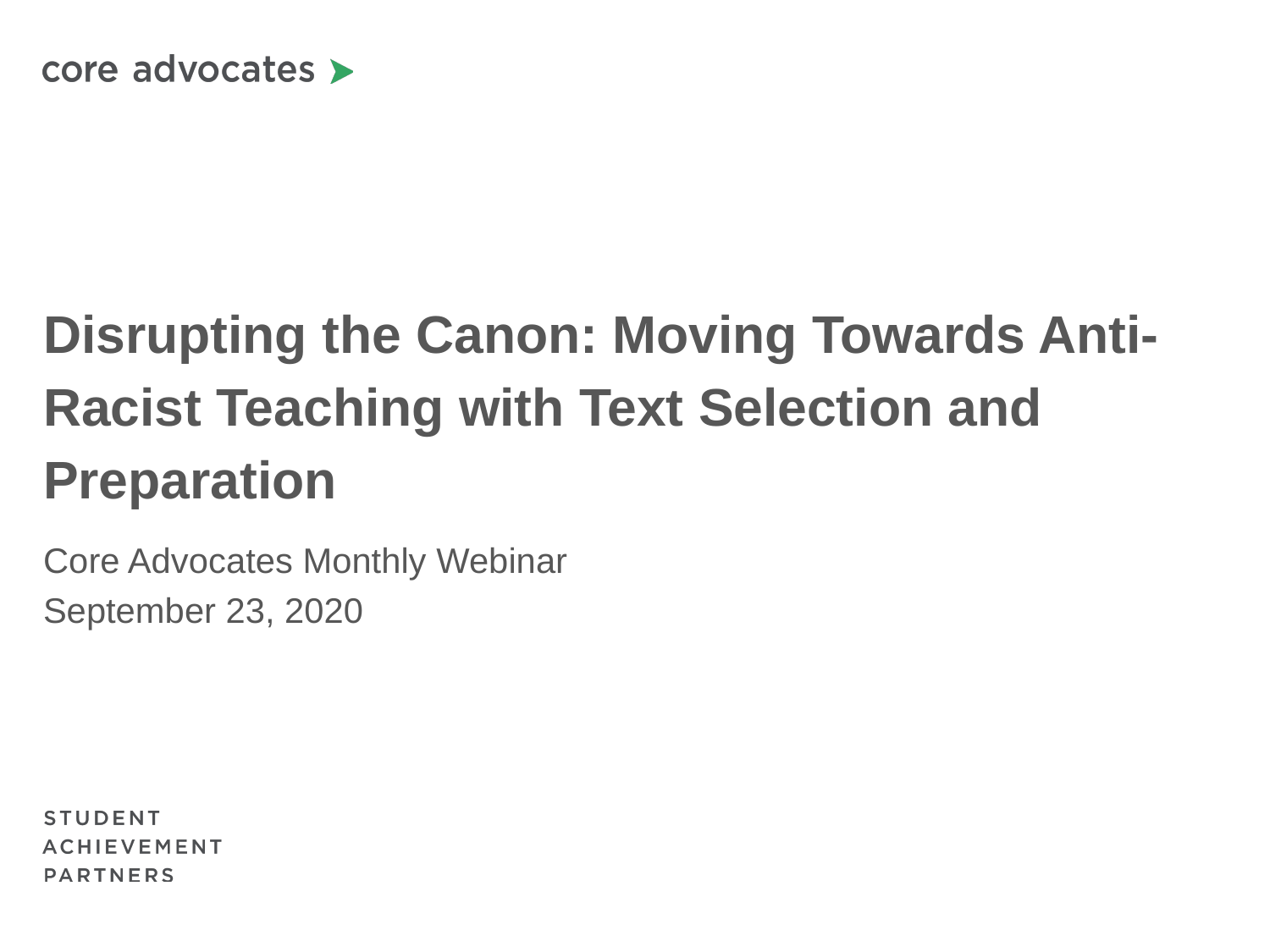

# Disrupting the Canon: Moving Towards Anti-Racist Teaching with Text Selection and Preparation

Core Advocates Monthly Webinar
September 23, 2020